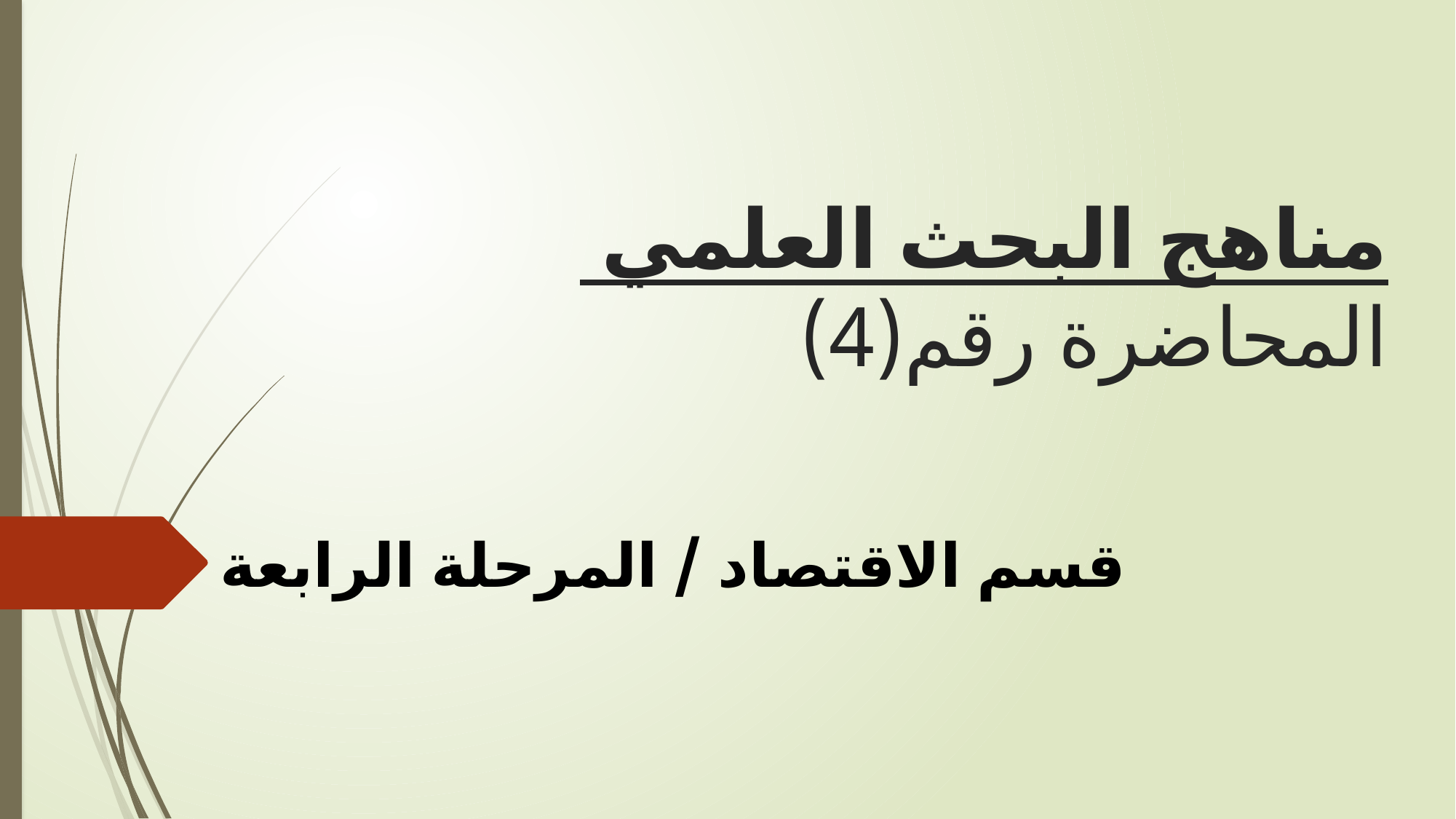

# مناهج البحث العلمي المحاضرة رقم(4)
قسم الاقتصاد / المرحلة الرابعة